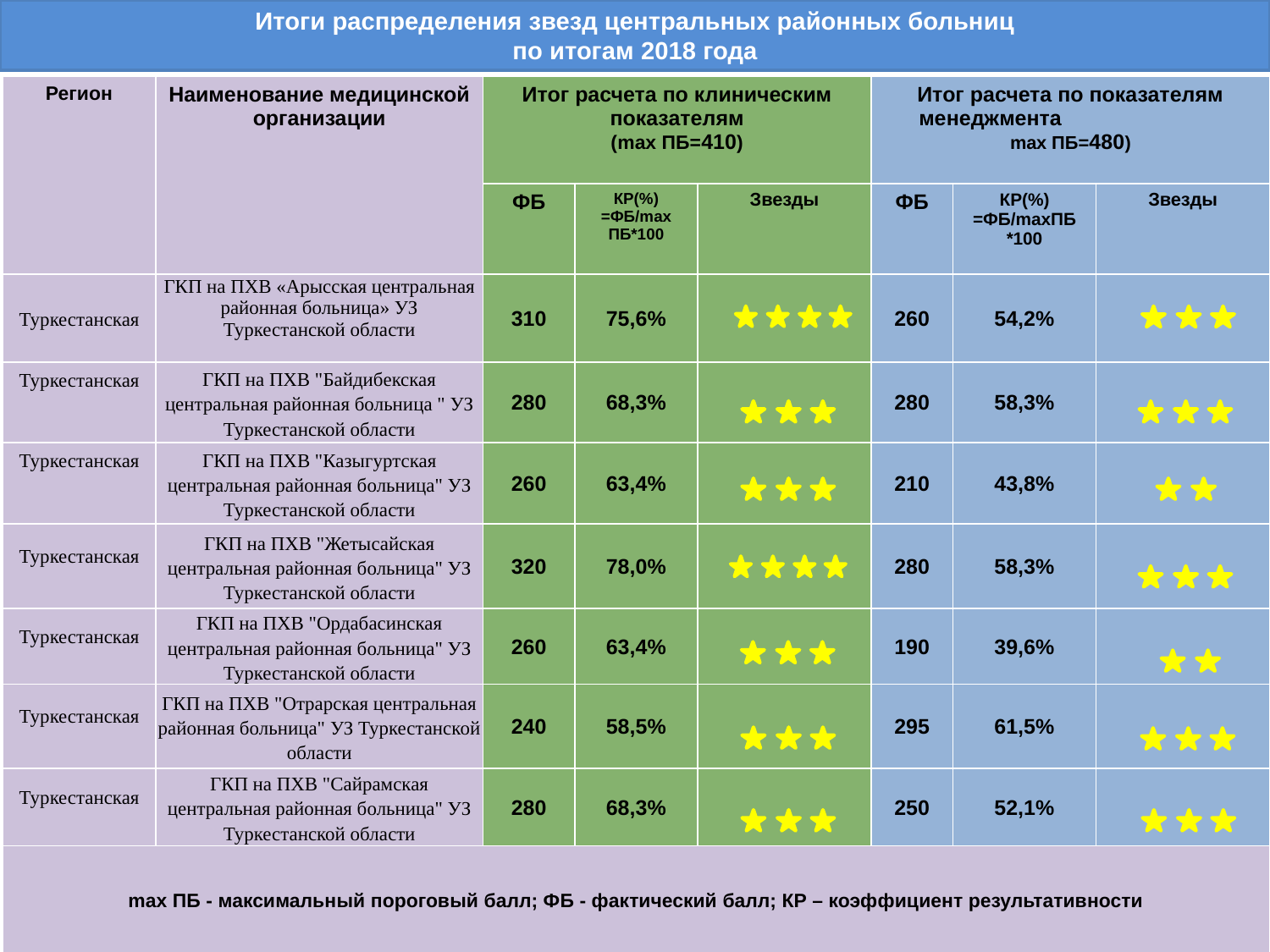

# Итоги распределения звезд центральных районных больниц по итогам 2018 года
| Регион | Наименование медицинской организации | Итог расчета по клиническим показателям (mах ПБ=410) |  |  | Итог расчета по показателям менеджмента mах ПБ=480) |  |  |
| --- | --- | --- | --- | --- | --- | --- | --- |
|  |  | ФБ | КР(%) =ФБ/mах ПБ\*100 | Звезды | ФБ | КР(%) =ФБ/mахПБ \*100 | Звезды |
| Туркестанская | ГКП на ПХВ «Арысская центральная районная больница» УЗ Туркестанской области | 310 | 75,6% |  | 260 | 54,2% |  |
| Туркестанская | ГКП на ПХВ "Байдибекская центральная районная больница " УЗ Туркестанской области | 280 | 68,3% |  | 280 | 58,3% |  |
| Туркестанская | ГКП на ПХВ "Казыгуртская центральная районная больница" УЗ Туркестанской области | 260 | 63,4% |  | 210 | 43,8% |  |
| Туркестанская | ГКП на ПХВ "Жетысайская центральная районная больница" УЗ Туркестанской области | 320 | 78,0% |  | 280 | 58,3% |  |
| Туркестанская | ГКП на ПХВ "Ордабасинская центральная районная больница" УЗ Туркестанской области | 260 | 63,4% |  | 190 | 39,6% |  |
| Туркестанская | ГКП на ПХВ "Отрарская центральная районная больница" УЗ Туркестанской области | 240 | 58,5% |  | 295 | 61,5% |  |
| Туркестанская | ГКП на ПХВ "Сайрамская центральная районная больница" УЗ Туркестанской области | 280 | 68,3% |  | 250 | 52,1% |  |
| mах ПБ - максимальный пороговый балл; ФБ - фактический балл; КР – коэффициент результативности |  |  |  |  |  |  |  |